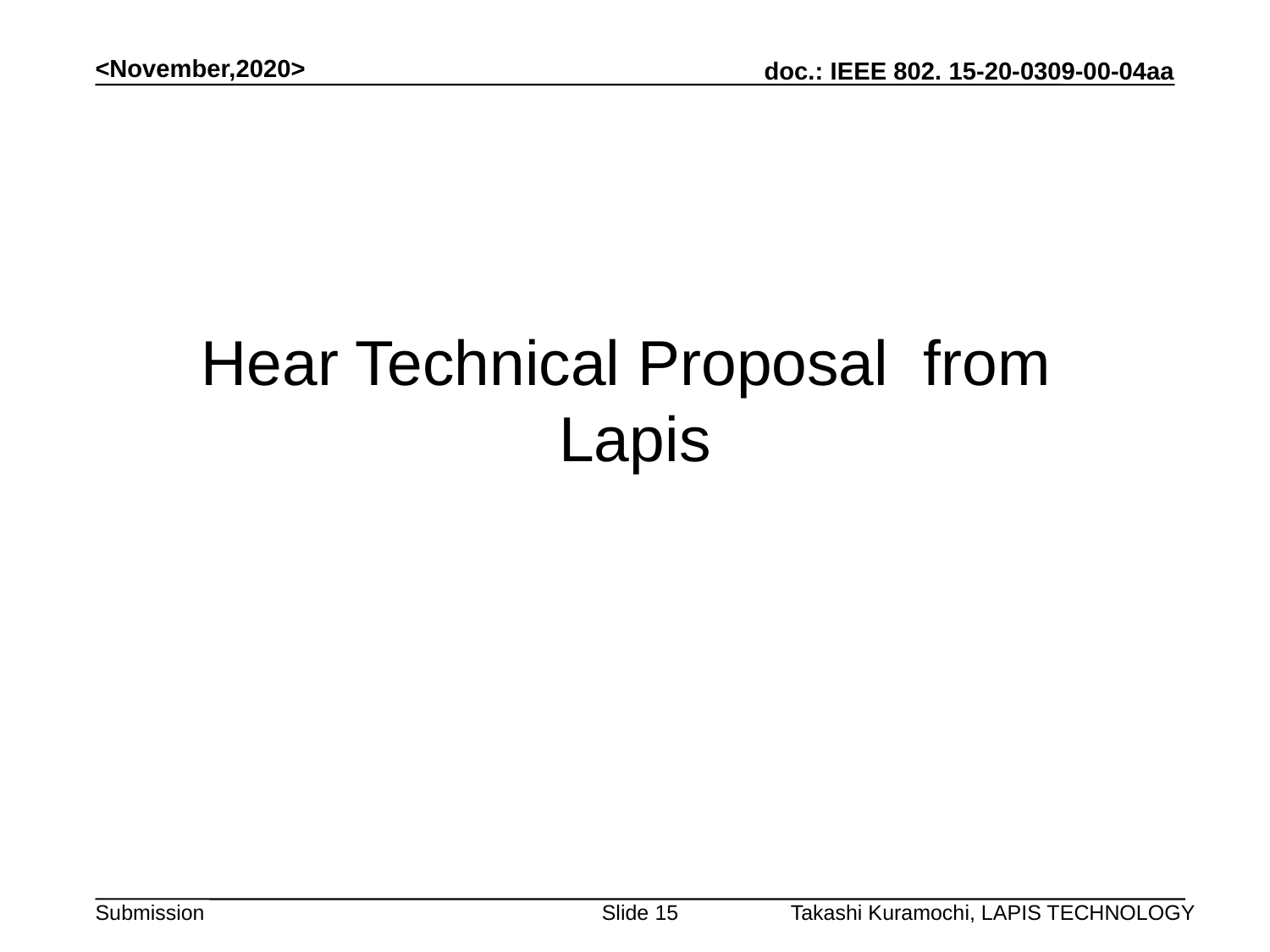

<November,2020>
# Hear Technical Proposal  from Lapis
Slide 15
Takashi Kuramochi, LAPIS TECHNOLOGY